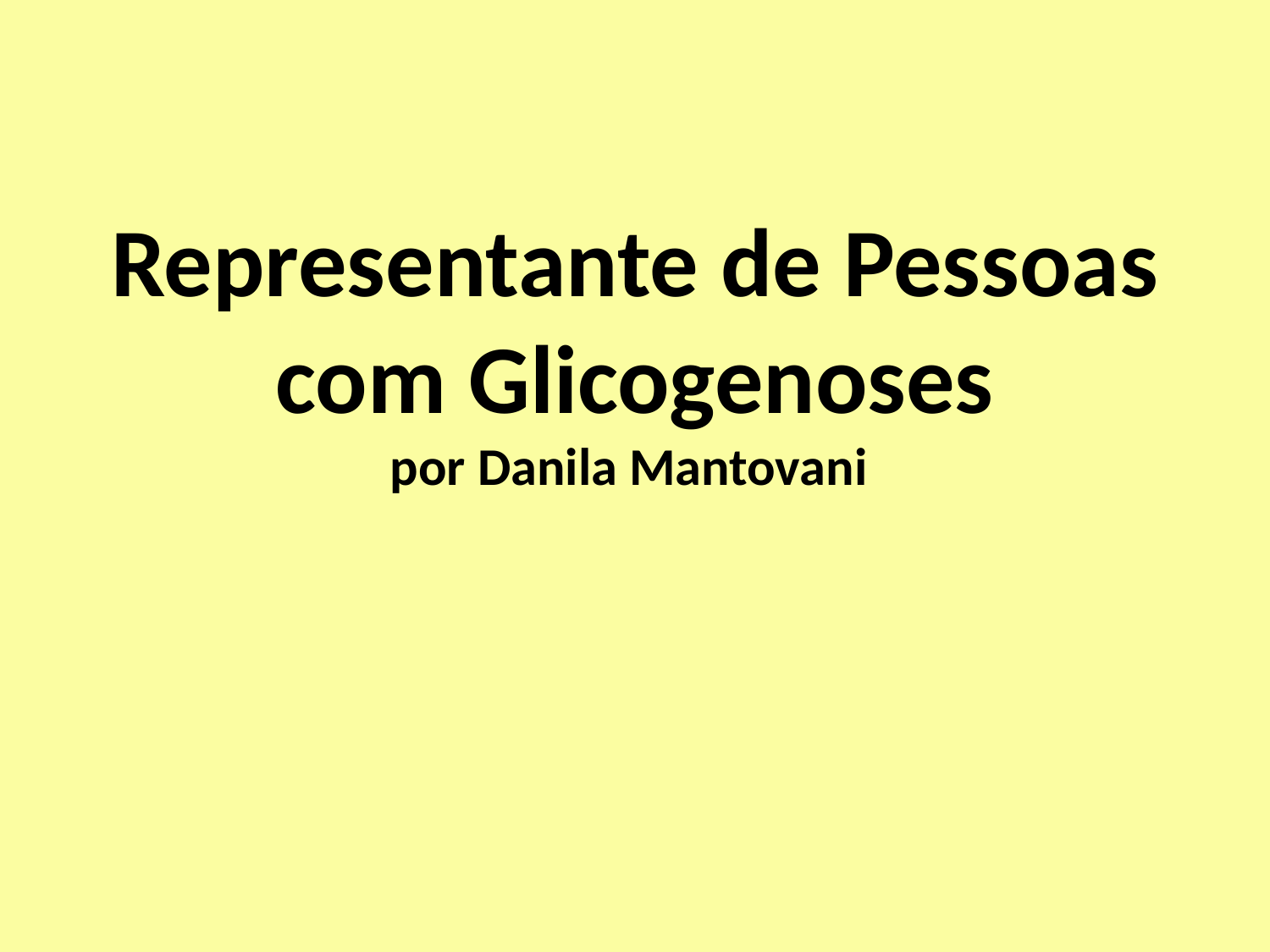

# Representante de Pessoas com Glicogenoses por Danila Mantovani